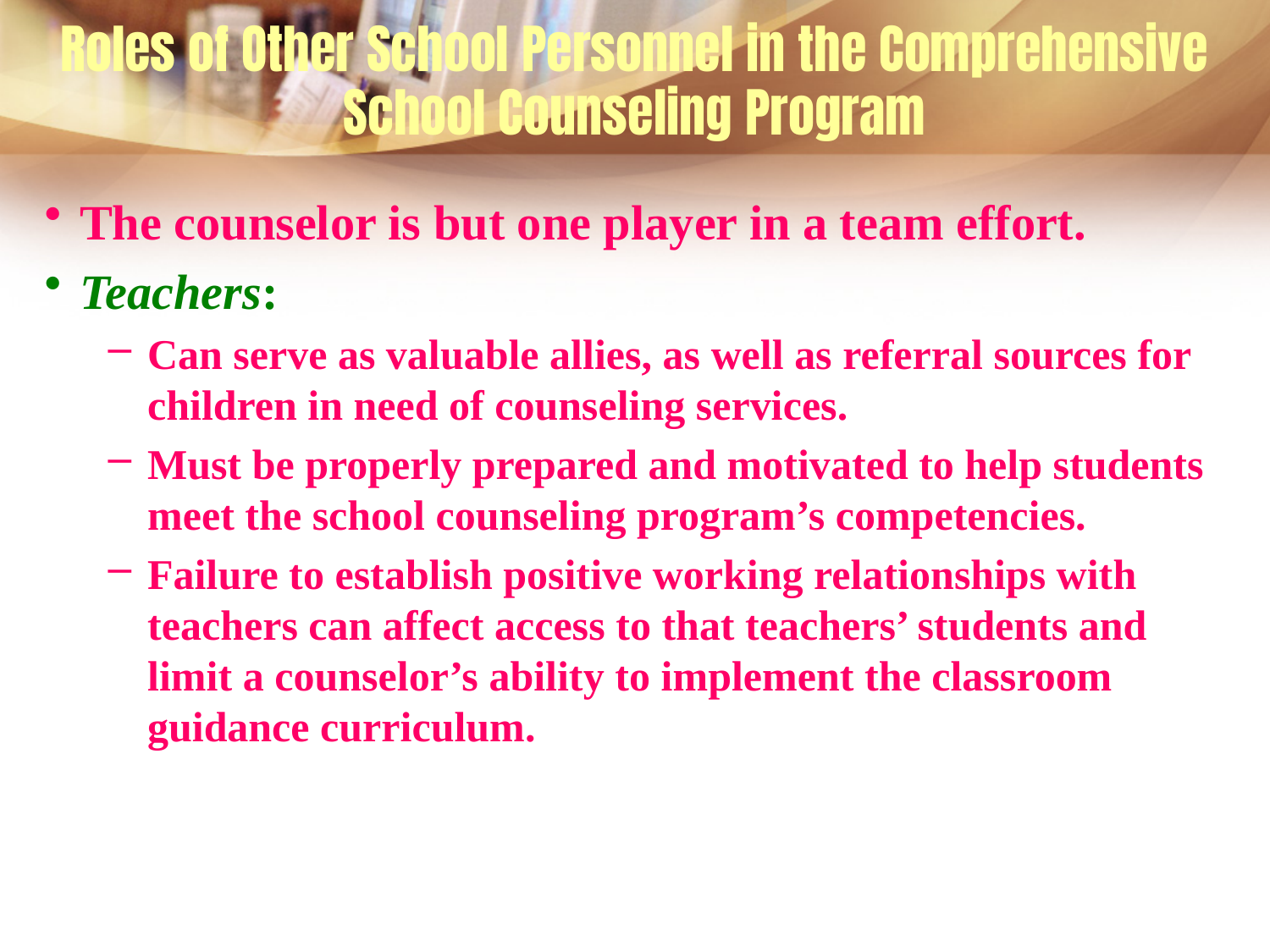

# Roles of Other School Personnel in the Comprehensive School Counseling Program
The counselor is but one player in a team effort.
Teachers:
Can serve as valuable allies, as well as referral sources for children in need of counseling services.
Must be properly prepared and motivated to help students meet the school counseling program’s competencies.
Failure to establish positive working relationships with teachers can affect access to that teachers’ students and limit a counselor’s ability to implement the classroom guidance curriculum.